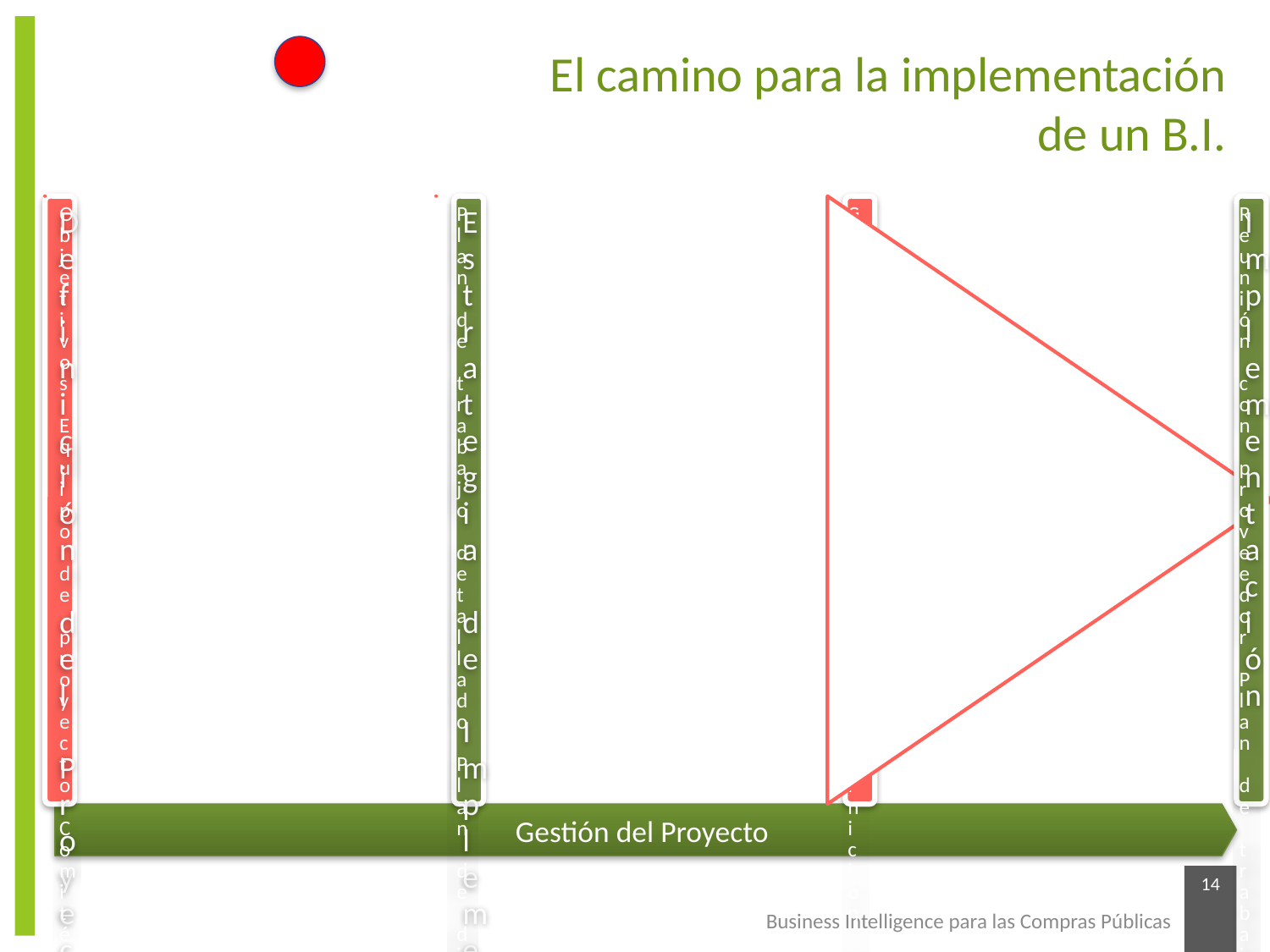

El camino para la implementación de un B.I.
Implementación
Implementación
Gestión del Proyecto
14
Business Intelligence para las Compras Públicas